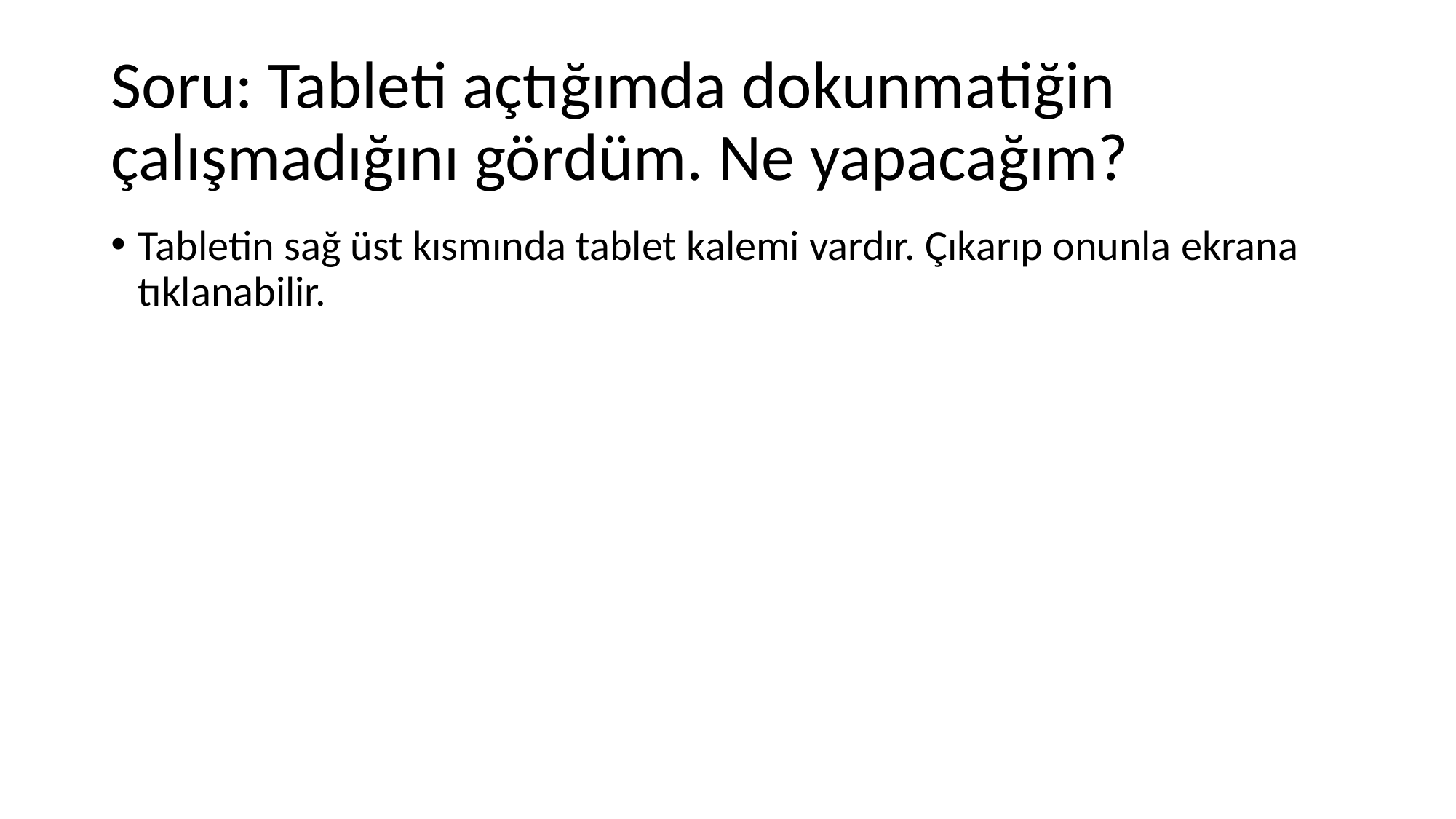

# Soru: Tableti açtığımda dokunmatiğin çalışmadığını gördüm. Ne yapacağım?
Tabletin sağ üst kısmında tablet kalemi vardır. Çıkarıp onunla ekrana tıklanabilir.